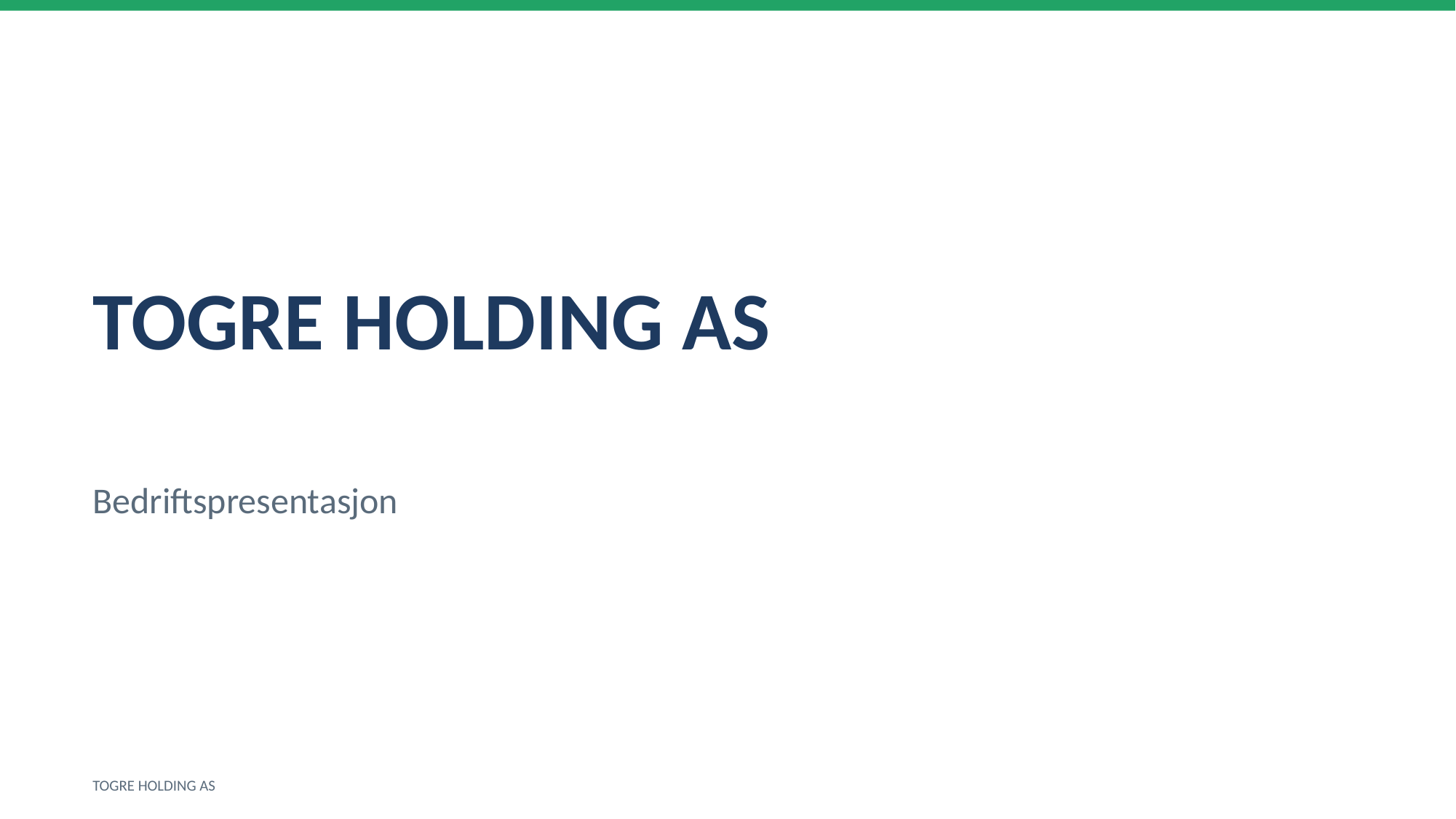

TOGRE HOLDING AS
Bedriftspresentasjon
TOGRE HOLDING AS